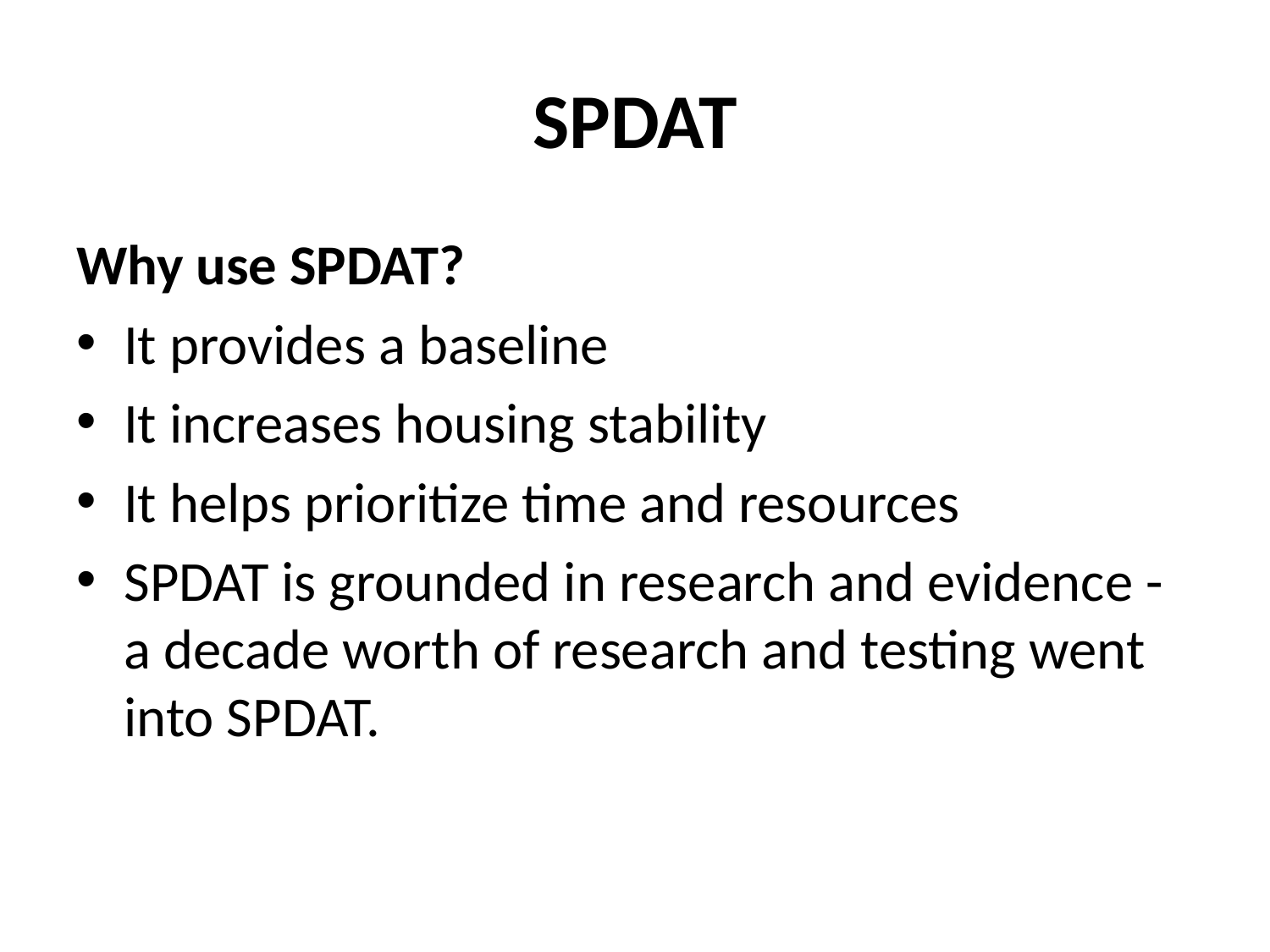

# SPDAT
Why use SPDAT?
It provides a baseline
It increases housing stability
It helps prioritize time and resources
SPDAT is grounded in research and evidence - a decade worth of research and testing went into SPDAT.